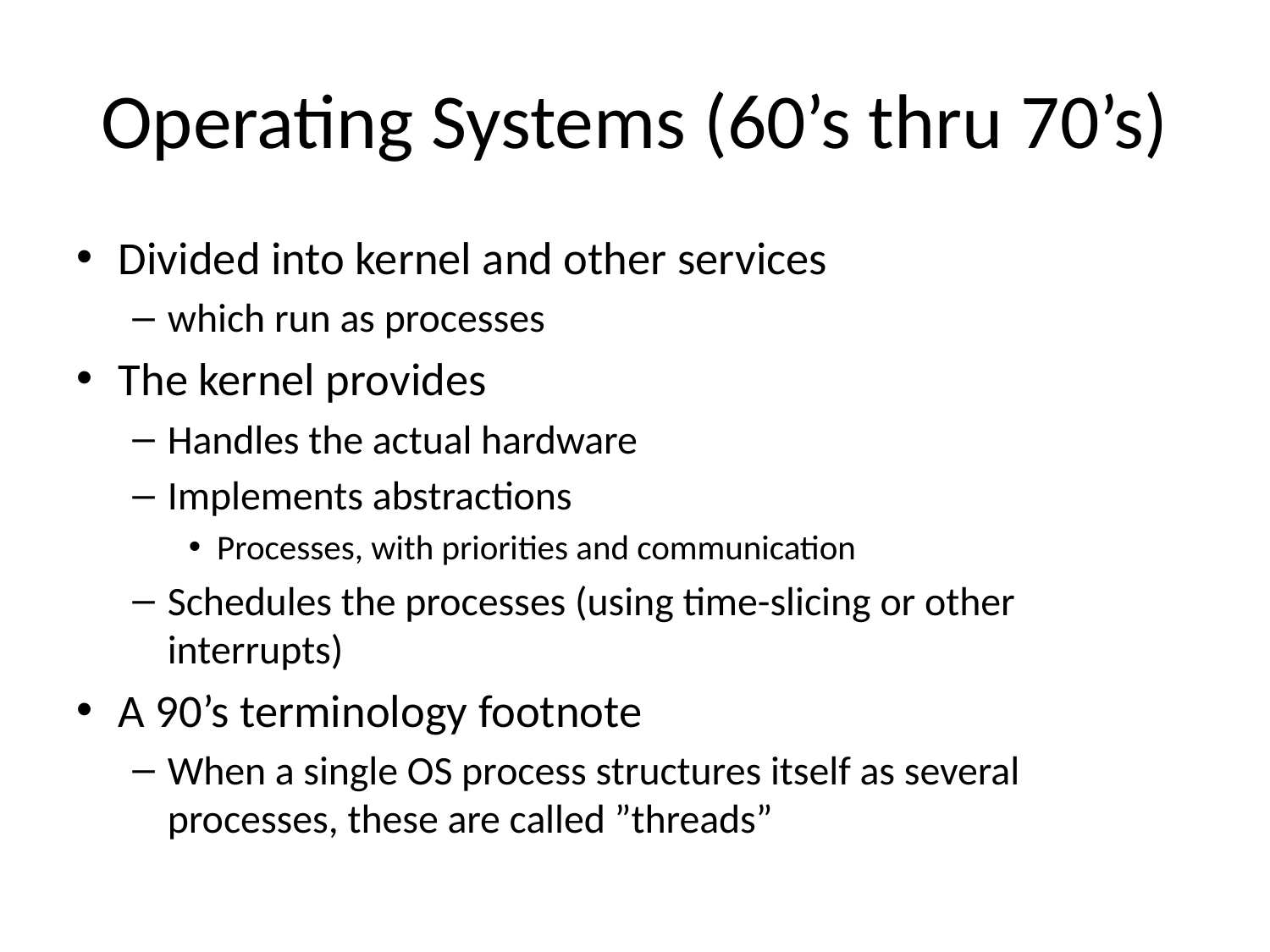

# Operating Systems (60’s thru 70’s)
Divided into kernel and other services
which run as processes
The kernel provides
Handles the actual hardware
Implements abstractions
Processes, with priorities and communication
Schedules the processes (using time-slicing or other interrupts)
A 90’s terminology footnote
When a single OS process structures itself as several processes, these are called ”threads”